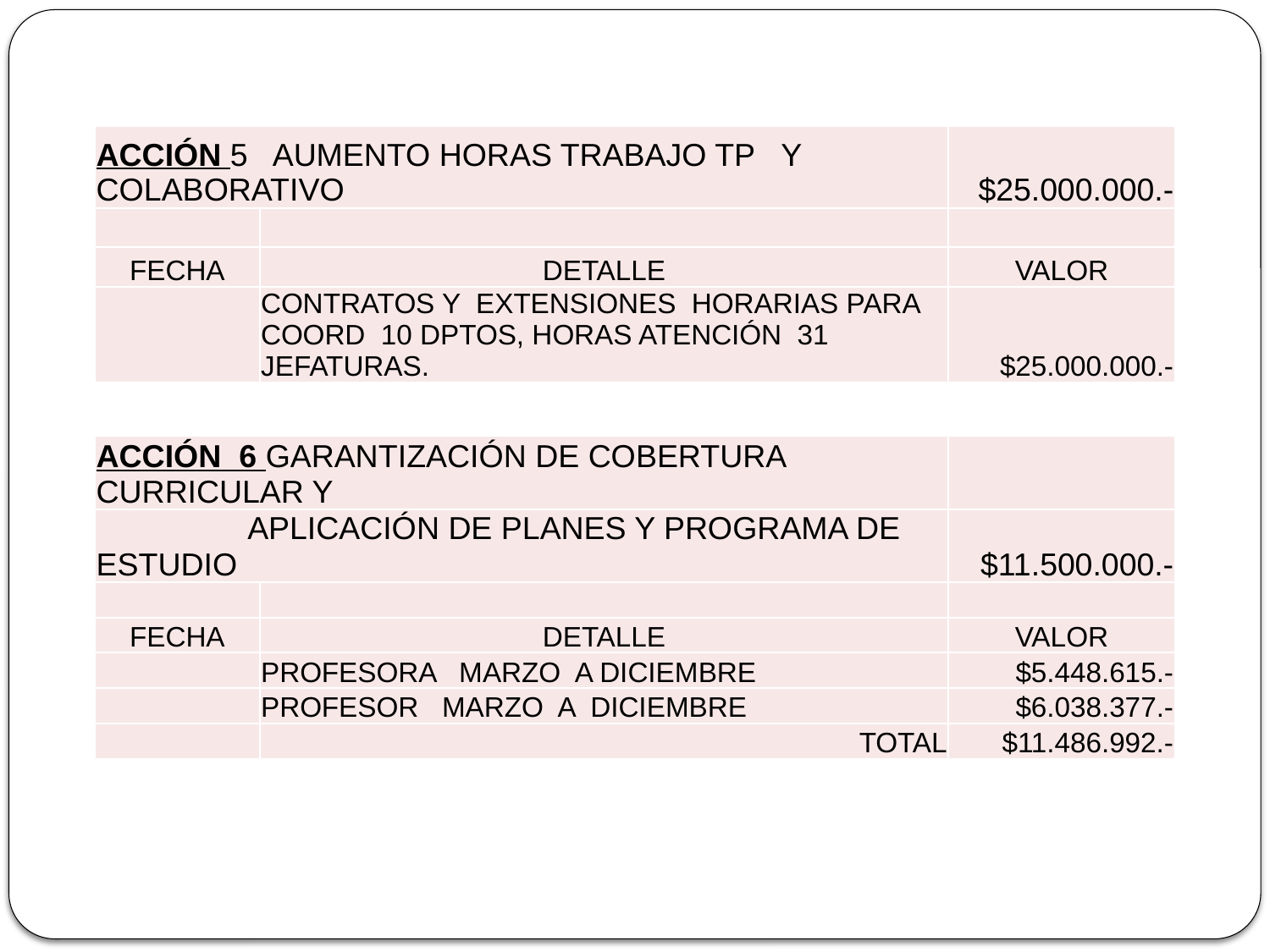

| ACCIÓN 5 AUMENTO HORAS TRABAJO TP Y COLABORATIVO |  | $25.000.000.- |
| --- | --- | --- |
|  |  |  |
| FECHA | DETALLE | VALOR |
|  | CONTRATOS Y EXTENSIONES HORARIAS PARA COORD 10 DPTOS, HORAS ATENCIÓN 31 JEFATURAS. | $25.000.000.- |
| ACCIÓN 6 GARANTIZACIÓN DE COBERTURA CURRICULAR Y |  |  |
| --- | --- | --- |
| APLICACIÓN DE PLANES Y PROGRAMA DE ESTUDIO |  | $11.500.000.- |
|  |  |  |
| FECHA | DETALLE | VALOR |
|  | PROFESORA MARZO A DICIEMBRE | $5.448.615.- |
|  | PROFESOR MARZO A DICIEMBRE | $6.038.377.- |
|  | TOTAL | $11.486.992.- |